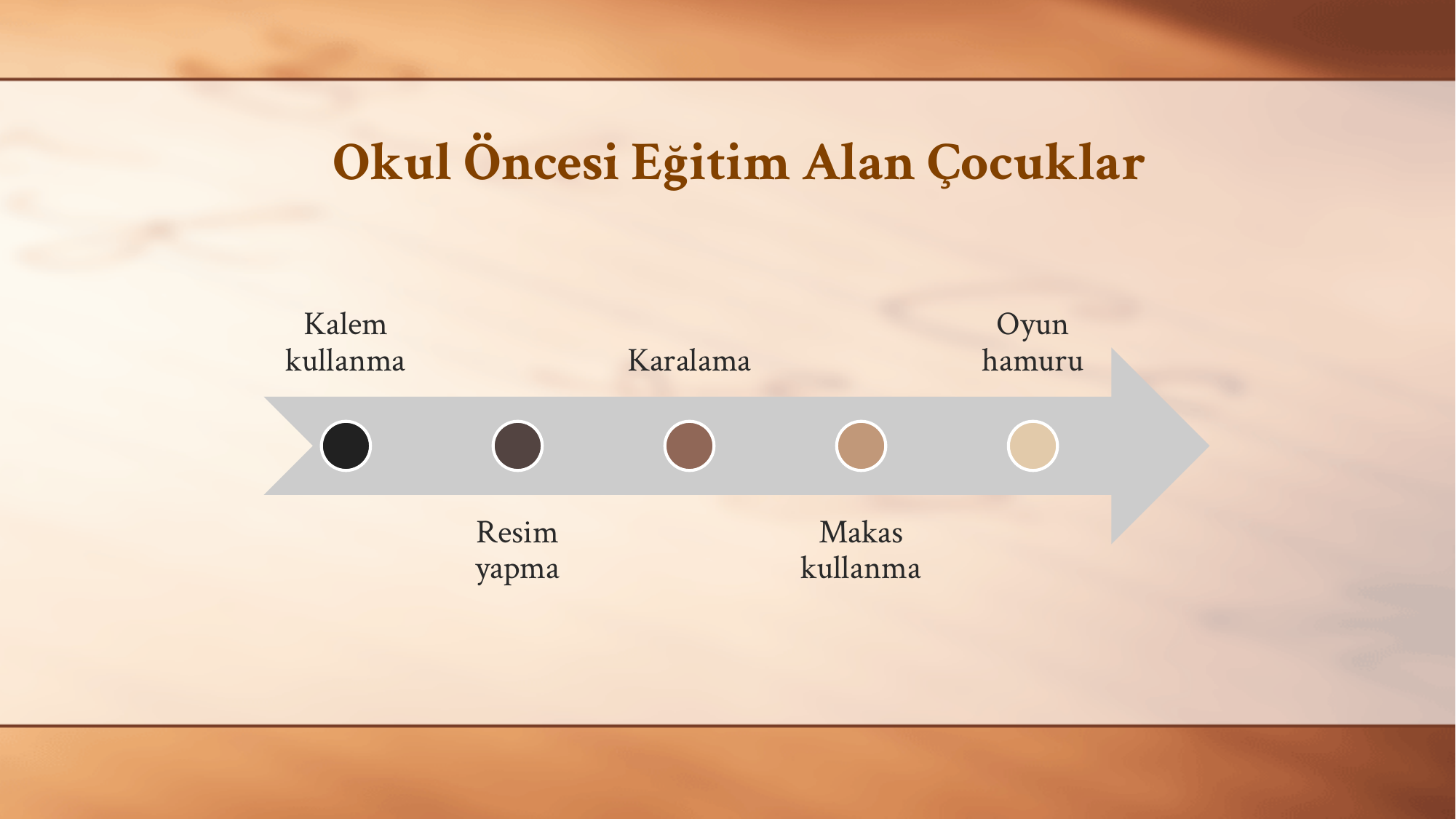

# Okul Öncesi Eğitim Alan Çocuklar
Kalem kullanma
Resim yapma
Karalama
Makas kullanma
Oyun hamuru